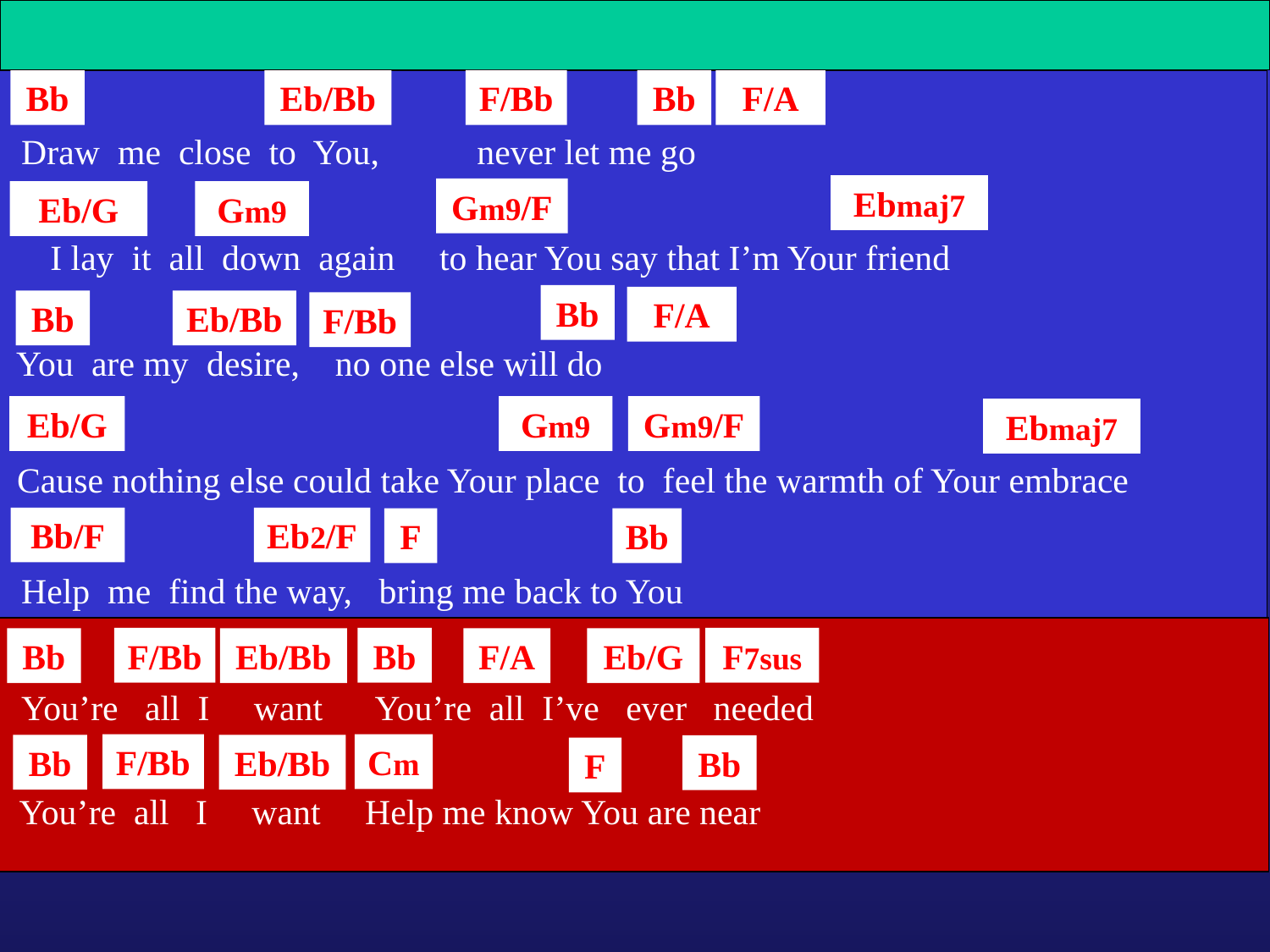

Em

Bb
Eb/Bb
F/Bb
Bb
F/A
 Draw  me  close  to  You,           never let me go
Ebmaj7
Gm9/F
Eb/G
Gm9
    I lay  it  all  down  again     to hear You say that I’m Your friend
Bb
F/A
Bb
Eb/Bb
F/Bb
You  are my  desire,    no one else will do
Eb/G
Gm9
Gm9/F
Ebmaj7
 Cause nothing else could take Your place  to  feel the warmth of Your embrace
Bb/F
Eb2/F
F
Bb
 Help  me  find the way,   bring me back to You

F/Bb
Bb
F7sus
Bb
Eb/Bb
F/A
Eb/G
 You’re   all  I     want      You’re  all  I’ve   ever   needed
F/Bb
Cm
Bb
Eb/Bb
Bb
F
 You’re  all   I     want     Help me know You are near